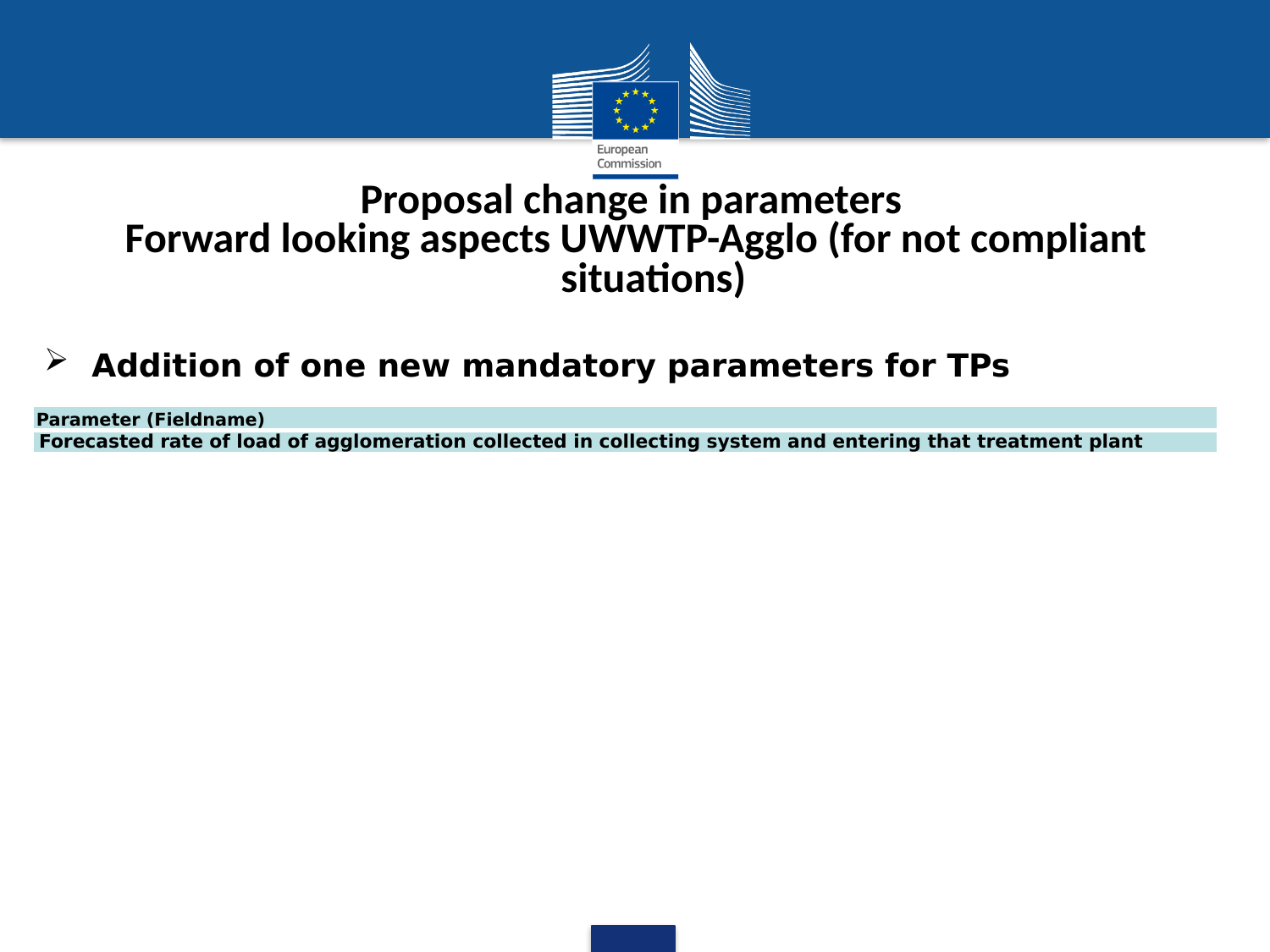

Proposal change in parameters
Forward looking aspects UWWTP-Agglo (for not compliant situations)

Addition of one new mandatory parameters for TPs

| Parameter (Fieldname) |
| --- |
| Forecasted rate of load of agglomeration collected in collecting system and entering that treatment plant |